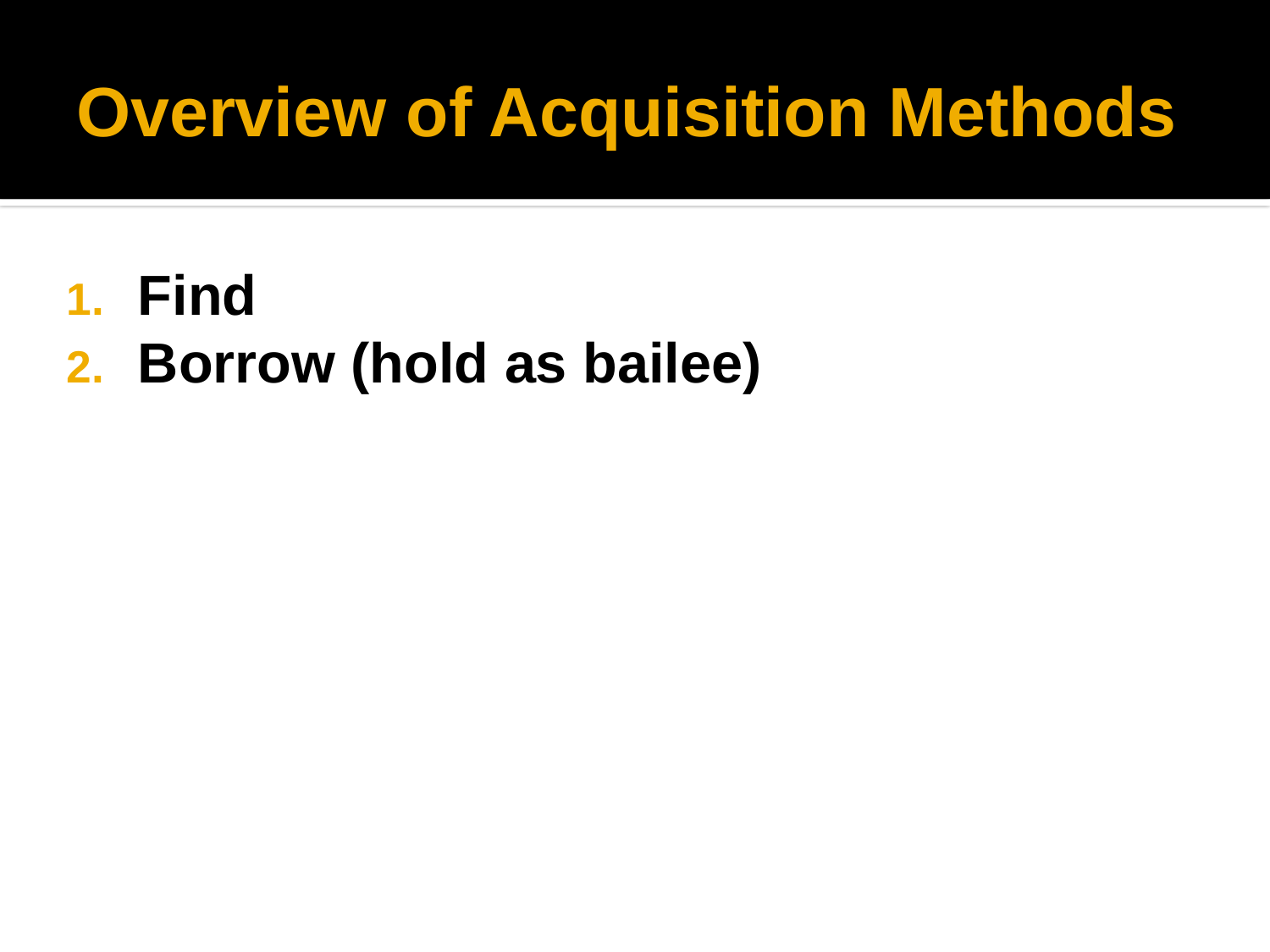

# Overview of Acquisition Methods
Find
Borrow (hold as bailee)